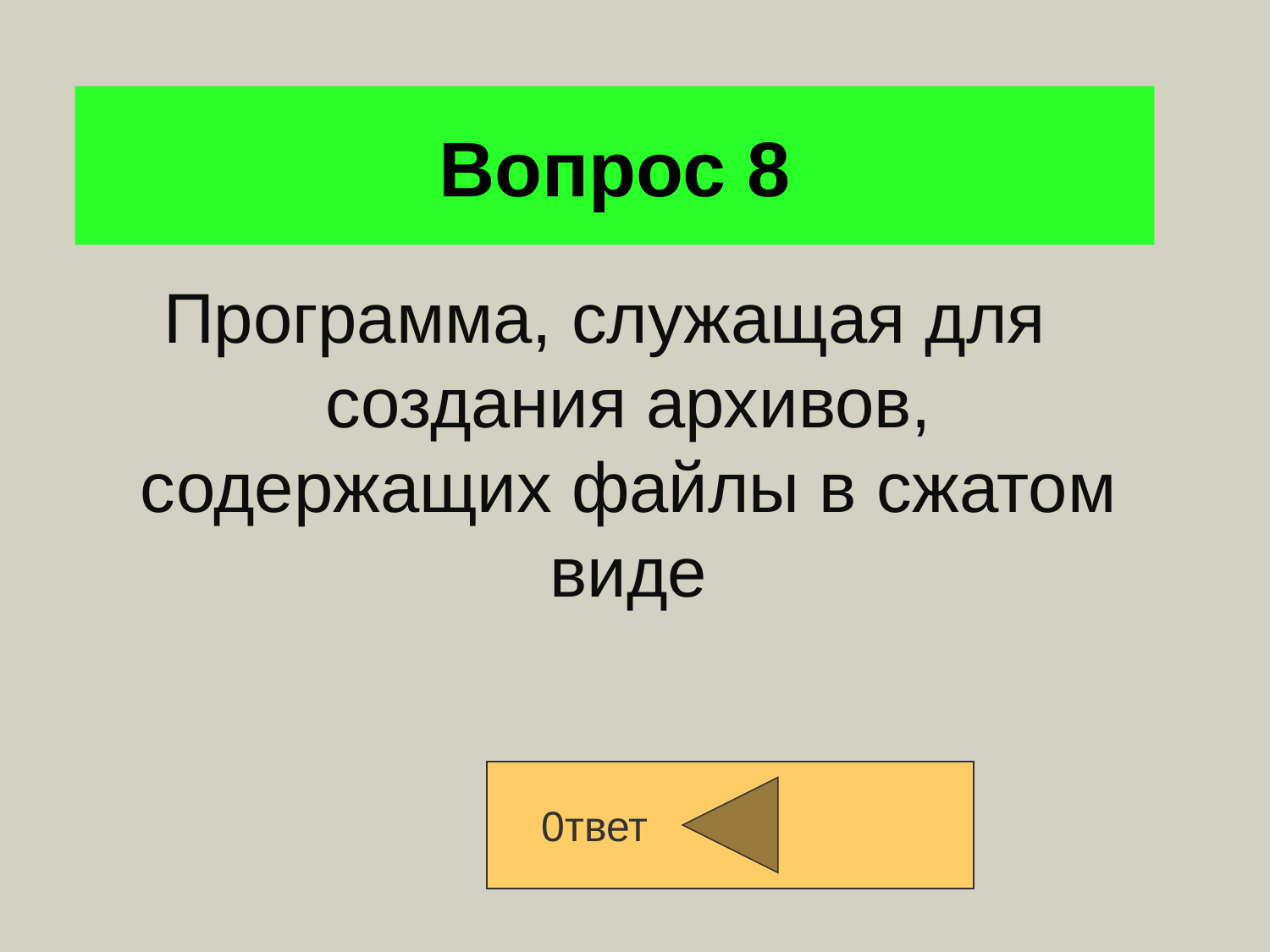

# Вопрос 8
Программа, служащая для создания архивов, содержащих файлы в сжатом виде

0твет